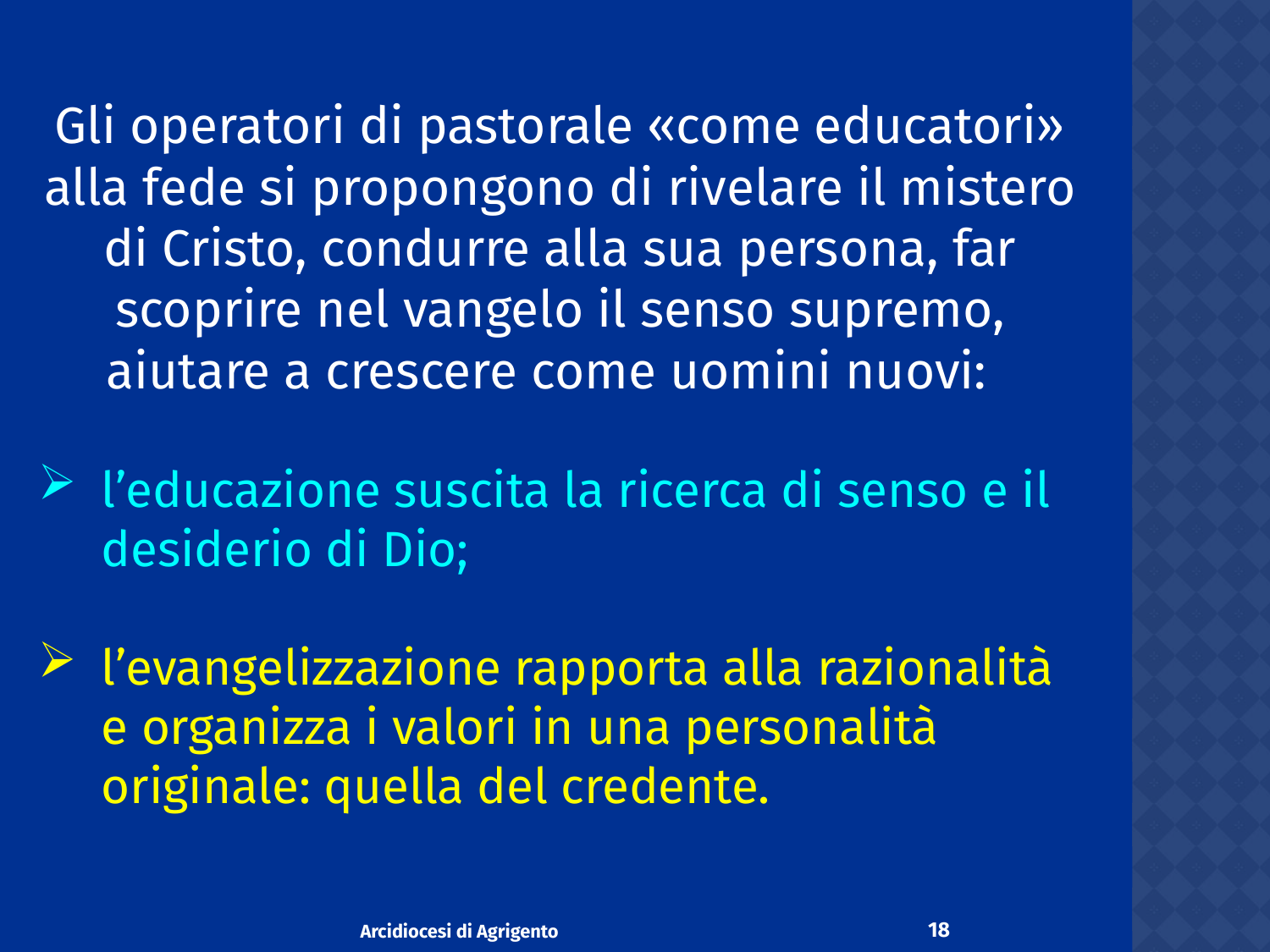

Gli operatori di pastorale «come educatori» alla fede si propongono di rivelare il mistero di Cristo, condurre alla sua persona, far scoprire nel vangelo il senso supremo, aiutare a crescere come uomini nuovi:

l’educazione suscita la ricerca di senso e il desiderio di Dio;

l’evangelizzazione rapporta alla razionalità e organizza i valori in una personalità originale: quella del credente.
18
Arcidiocesi di Agrigento